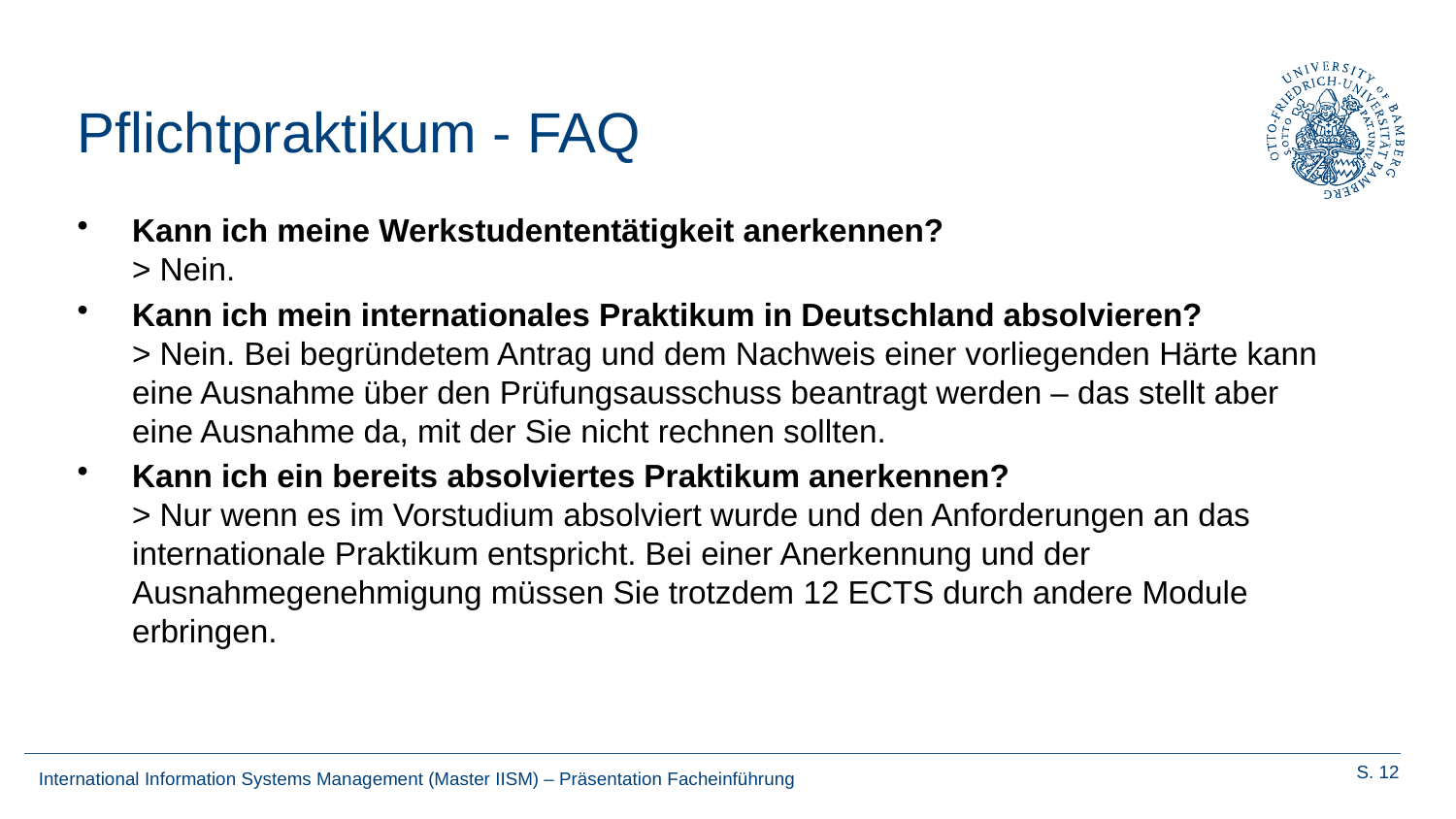

# Pflichtpraktikum - FAQ
Kann ich meine Werkstudententätigkeit anerkennen?
> Nein.
Kann ich mein internationales Praktikum in Deutschland absolvieren?
> Nein. Bei begründetem Antrag und dem Nachweis einer vorliegenden Härte kann eine Ausnahme über den Prüfungsausschuss beantragt werden – das stellt aber eine Ausnahme da, mit der Sie nicht rechnen sollten.
Kann ich ein bereits absolviertes Praktikum anerkennen?
> Nur wenn es im Vorstudium absolviert wurde und den Anforderungen an das internationale Praktikum entspricht. Bei einer Anerkennung und der Ausnahmegenehmigung müssen Sie trotzdem 12 ECTS durch andere Module erbringen.